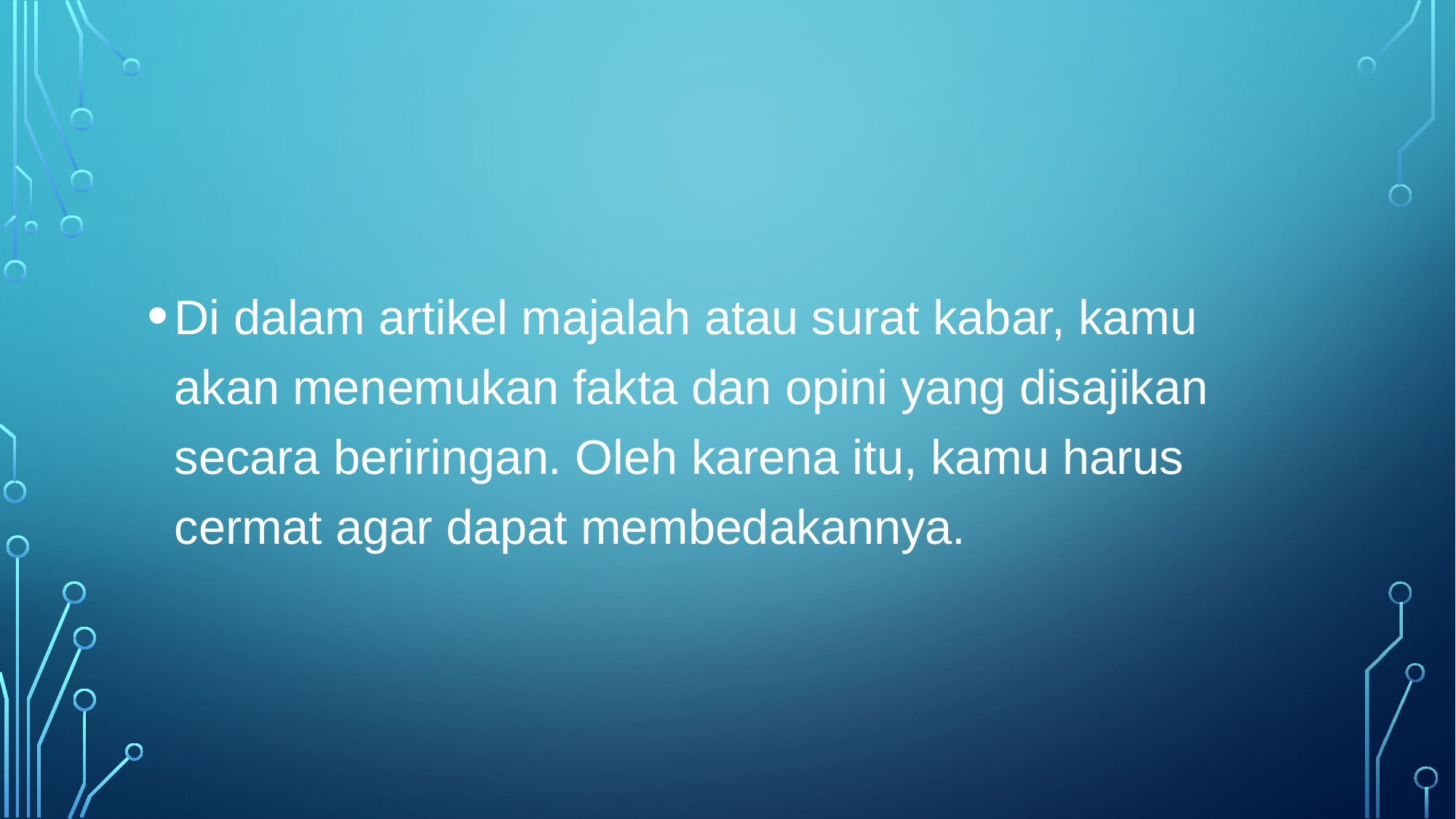

Di dalam artikel majalah atau surat kabar, kamu akan menemukan fakta dan opini yang disajikan secara beriringan. Oleh karena itu, kamu harus cermat agar dapat membedakannya.